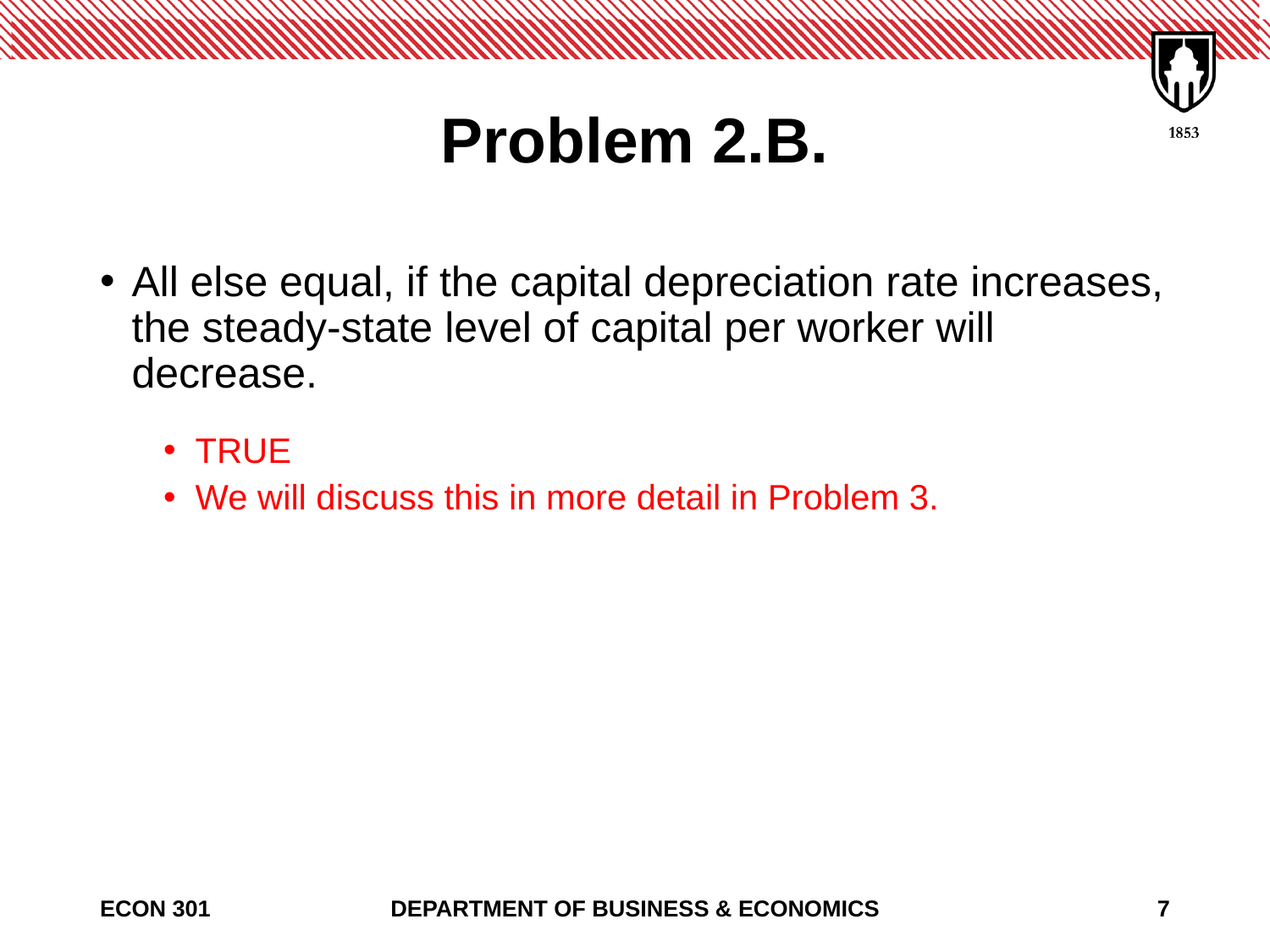

# Problem 2.B.
All else equal, if the capital depreciation rate increases, the steady-state level of capital per worker will decrease.

TRUE
We will discuss this in more detail in Problem 3.
ECON 301
DEPARTMENT OF BUSINESS & ECONOMICS
7